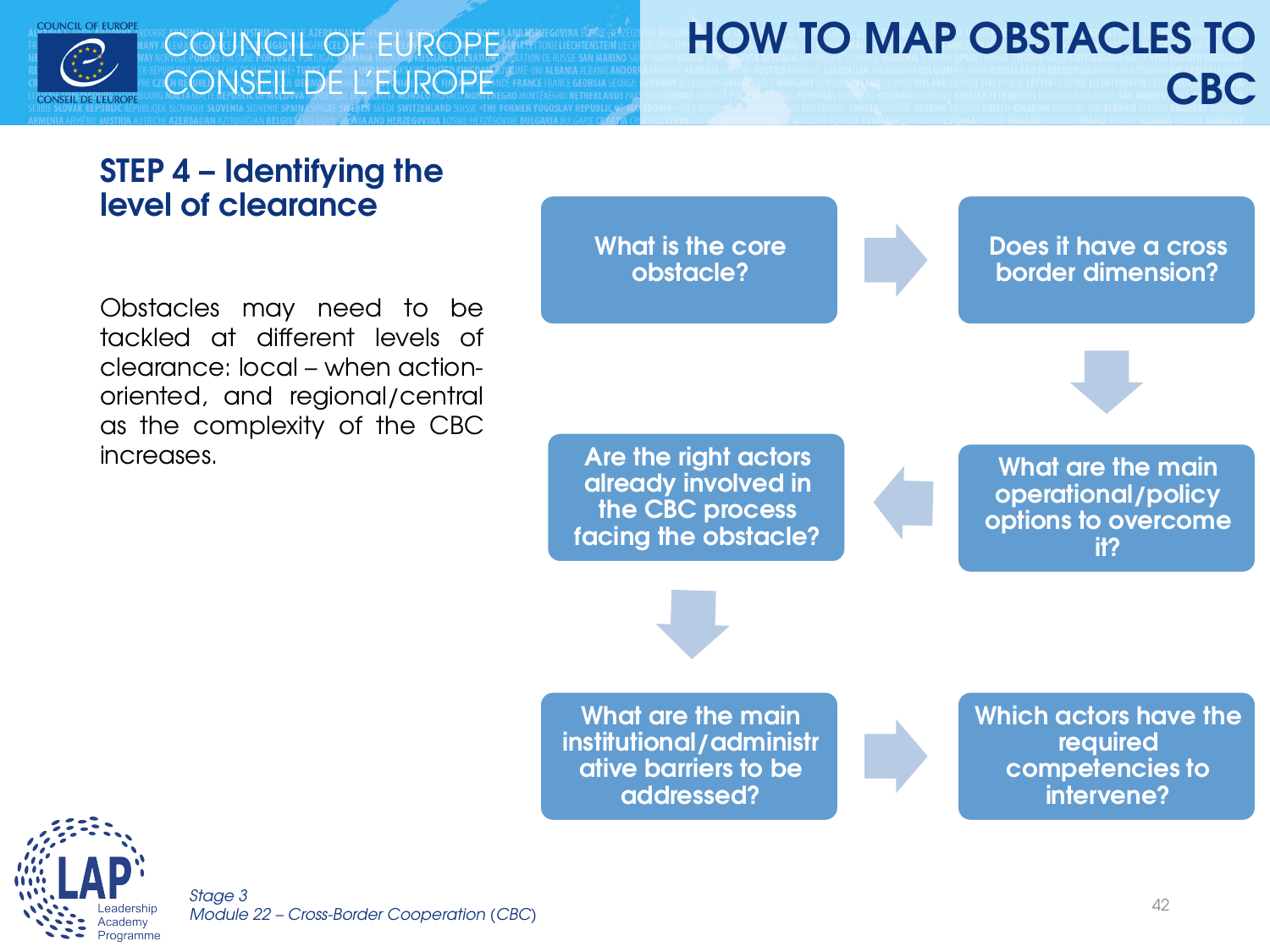

# HOW TO MAP OBSTACLES TO CBC

What is the core obstacle?

Does it have a cross border dimension?

What are the main operational/policy options to overcome it?

Are the right actors already involved in the CBC process facing the obstacle?

What are the main institutional/administrative barriers to be addressed?

Which actors have the required competencies to intervene?
STEP 4 – Identifying the level of clearance
Obstacles may need to be tackled at different levels of clearance: local – when action-oriented, and regional/central as the complexity of the CBC increases.

Stage 3
Module 22 – Cross-Border Cooperation (CBC)
42